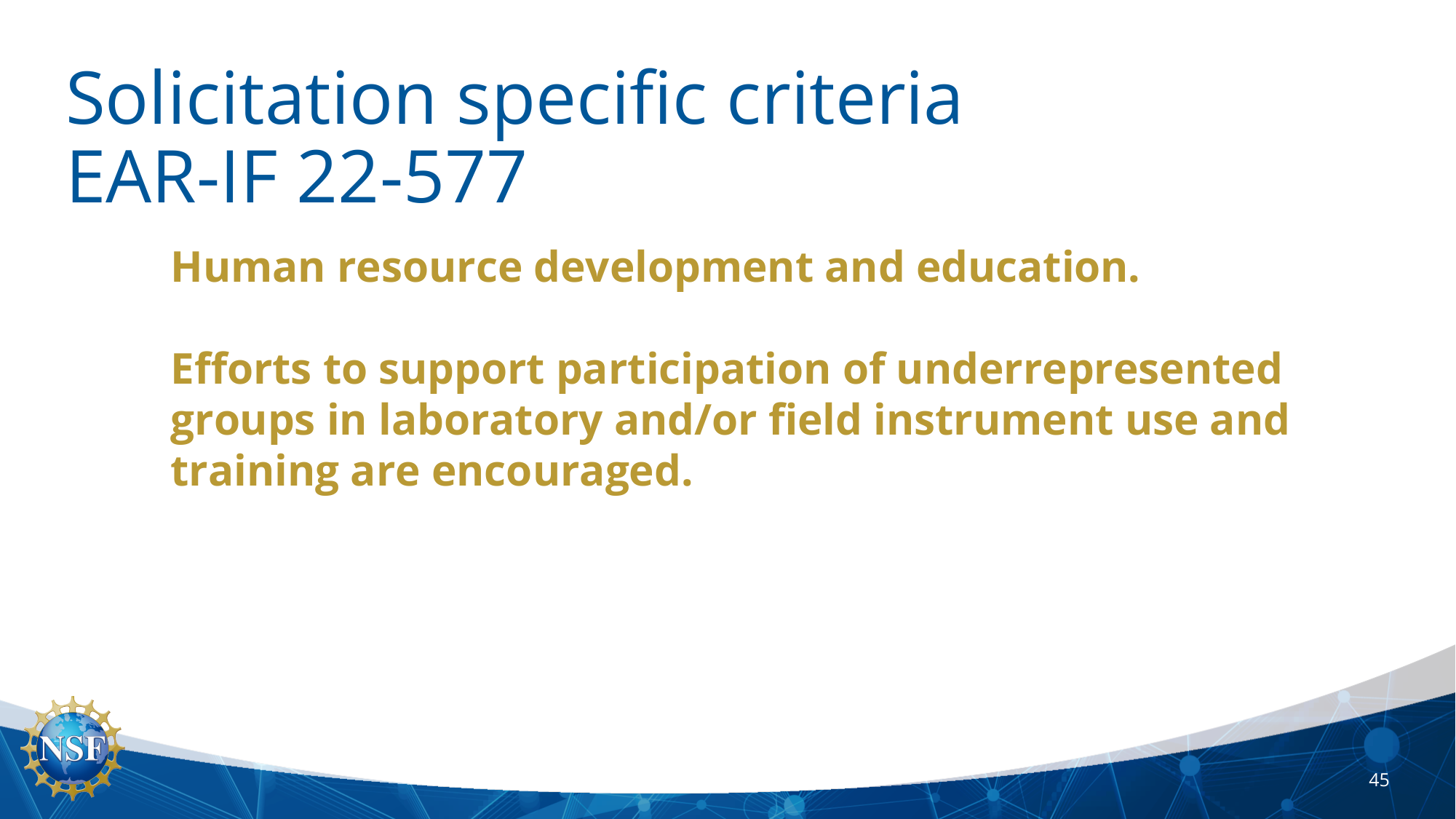

# Solicitation specific criteria EAR-IF 22-577
Human resource development and education.

Efforts to support participation of underrepresented groups in laboratory and/or field instrument use and training are encouraged.

45